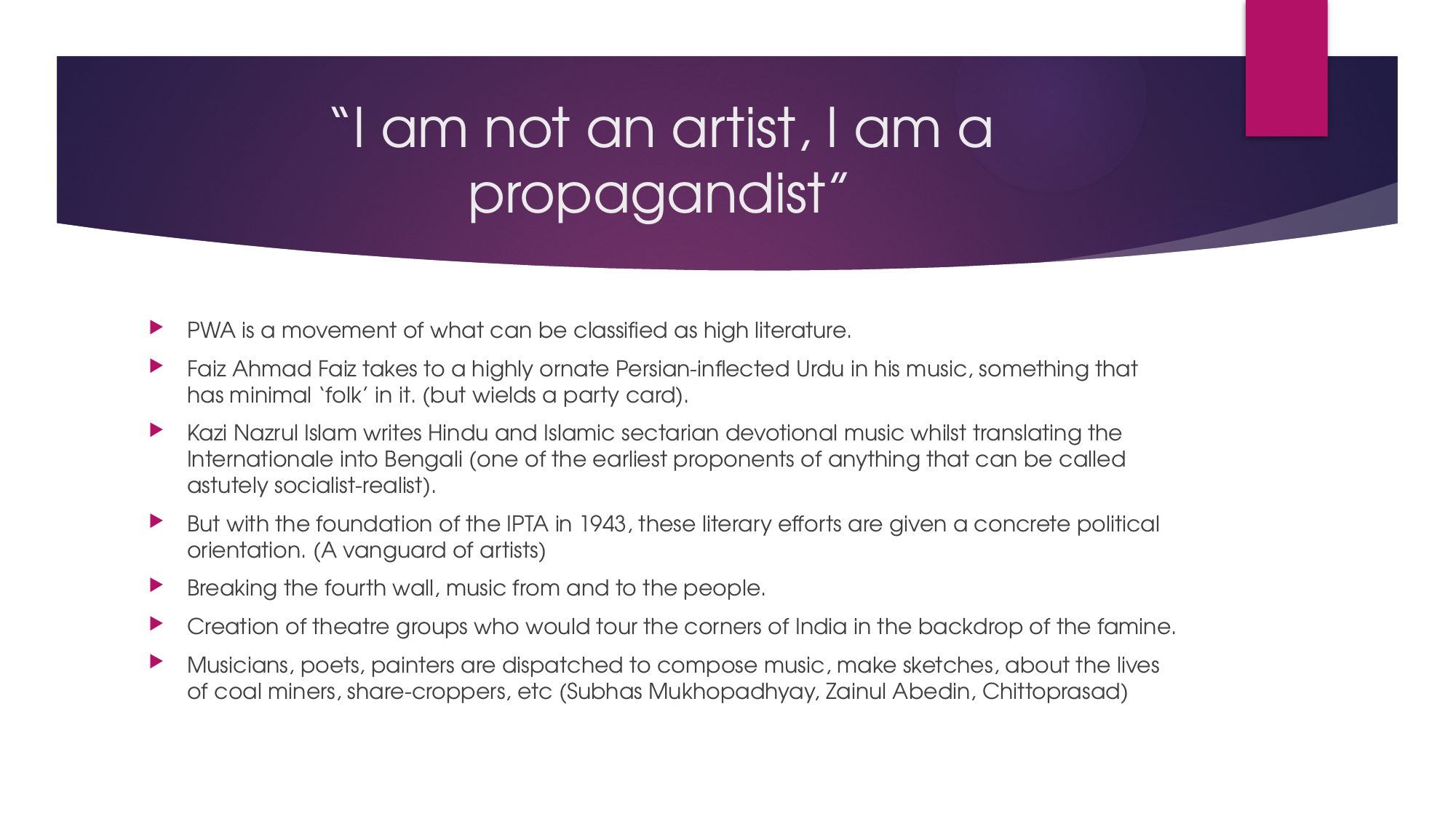

# “I am not an artist, I am a propagandist”
PWA is a movement of what can be classified as high literature.
Faiz Ahmad Faiz takes to a highly ornate Persian-inflected Urdu in his music, something that has minimal ‘folk’ in it. (but wields a party card).
Kazi Nazrul Islam writes Hindu and Islamic sectarian devotional music whilst translating the Internationale into Bengali (one of the earliest proponents of anything that can be called astutely socialist-realist).
But with the foundation of the IPTA in 1943, these literary efforts are given a concrete political orientation. (A vanguard of artists)
Breaking the fourth wall, music from and to the people.
Creation of theatre groups who would tour the corners of India in the backdrop of the famine.
Musicians, poets, painters are dispatched to compose music, make sketches, about the lives of coal miners, share-croppers, etc (Subhas Mukhopadhyay, Zainul Abedin, Chittoprasad)